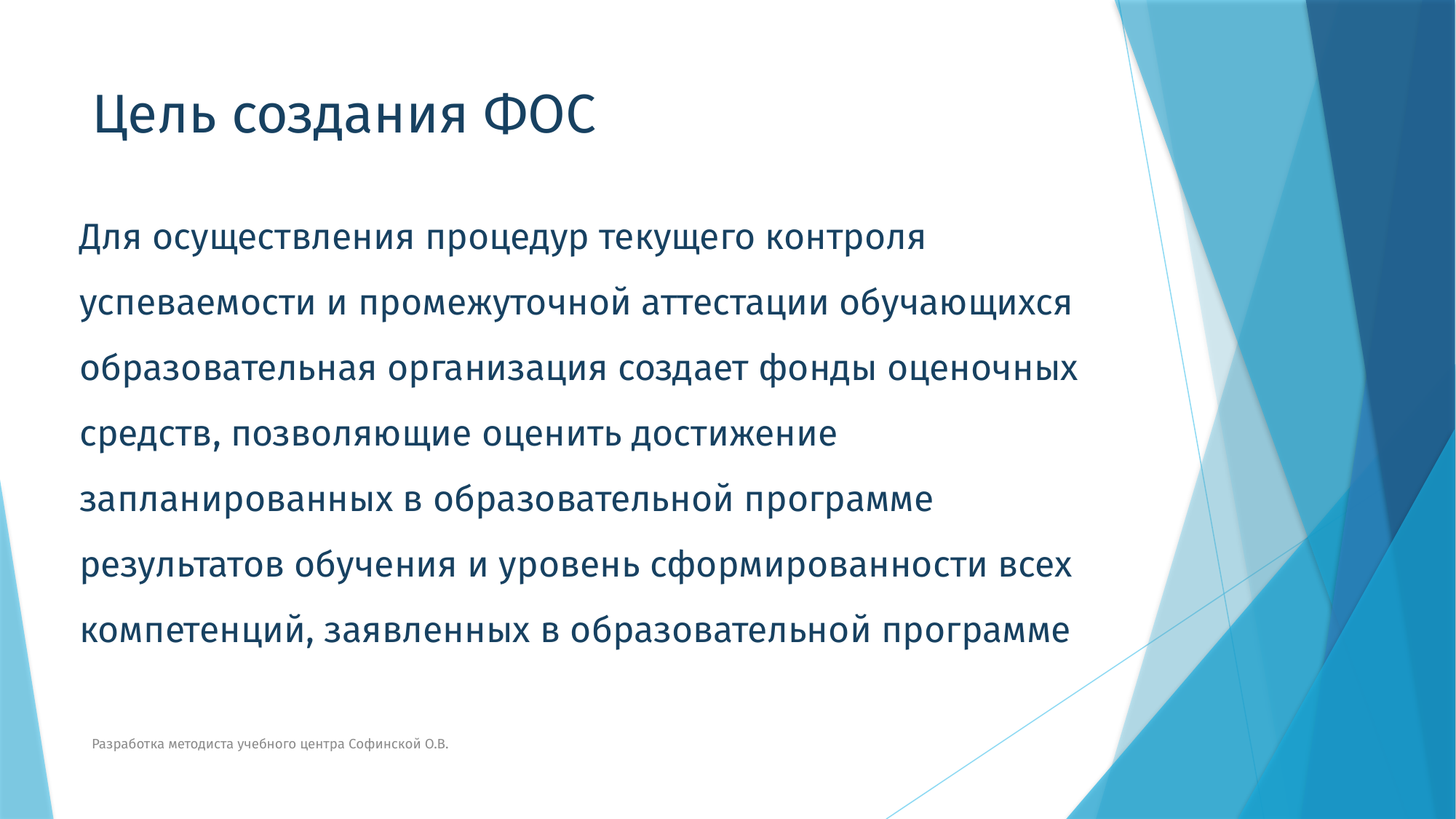

# Цель создания ФОС
Для осуществления процедур текущего контроля успеваемости и промежуточной аттестации обучающихся образовательная организация создает фонды оценочных средств, позволяющие оценить достижение запланированных в образовательной программе результатов обучения и уровень сформированности всех компетенций, заявленных в образовательной программе
Разработка методиста учебного центра Софинской О.В.